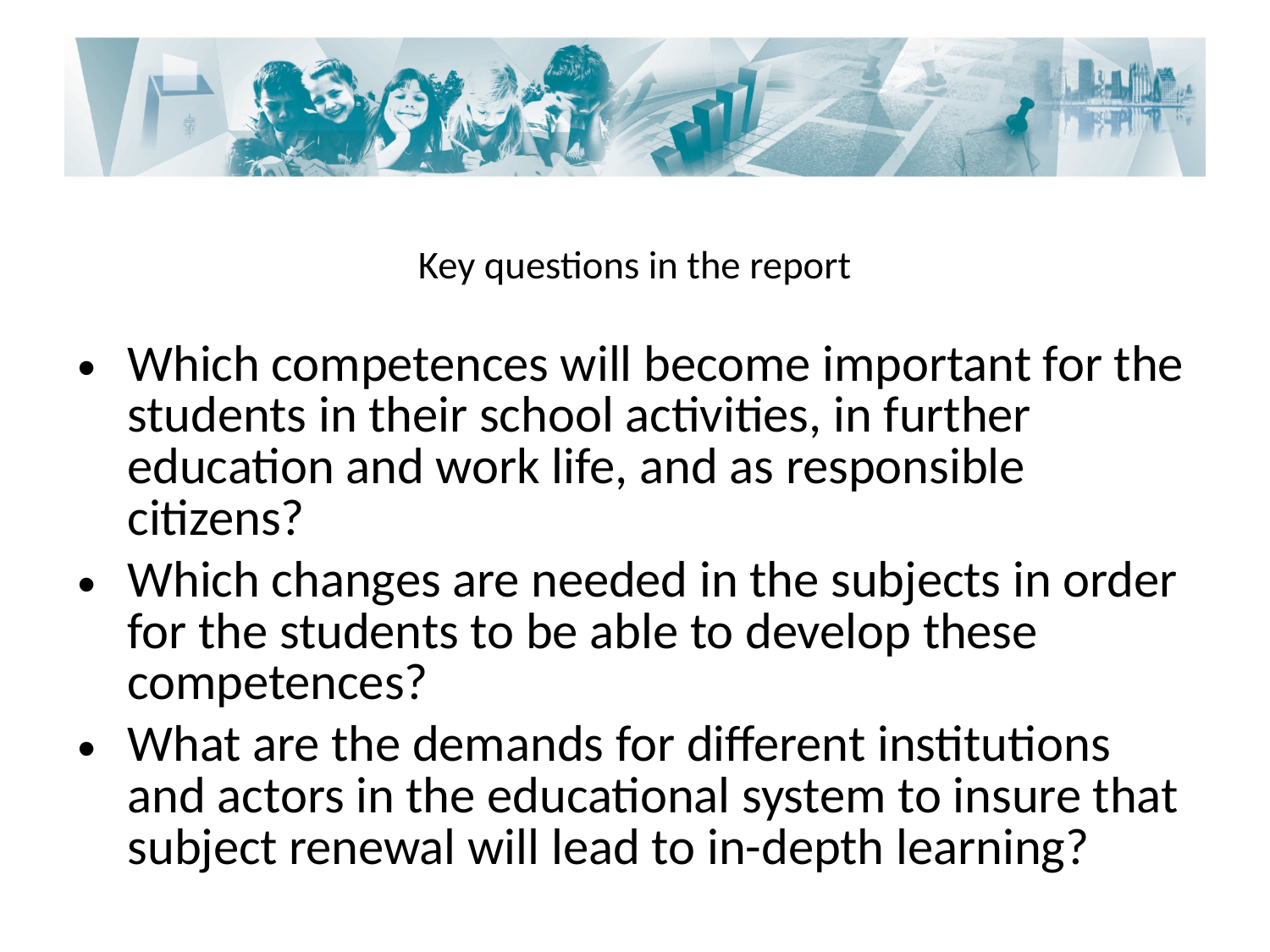

# Key questions in the report
Which competences will become important for the students in their school activities, in further education and work life, and as responsible citizens?
Which changes are needed in the subjects in order for the students to be able to develop these competences?
What are the demands for different institutions and actors in the educational system to insure that subject renewal will lead to in-depth learning?